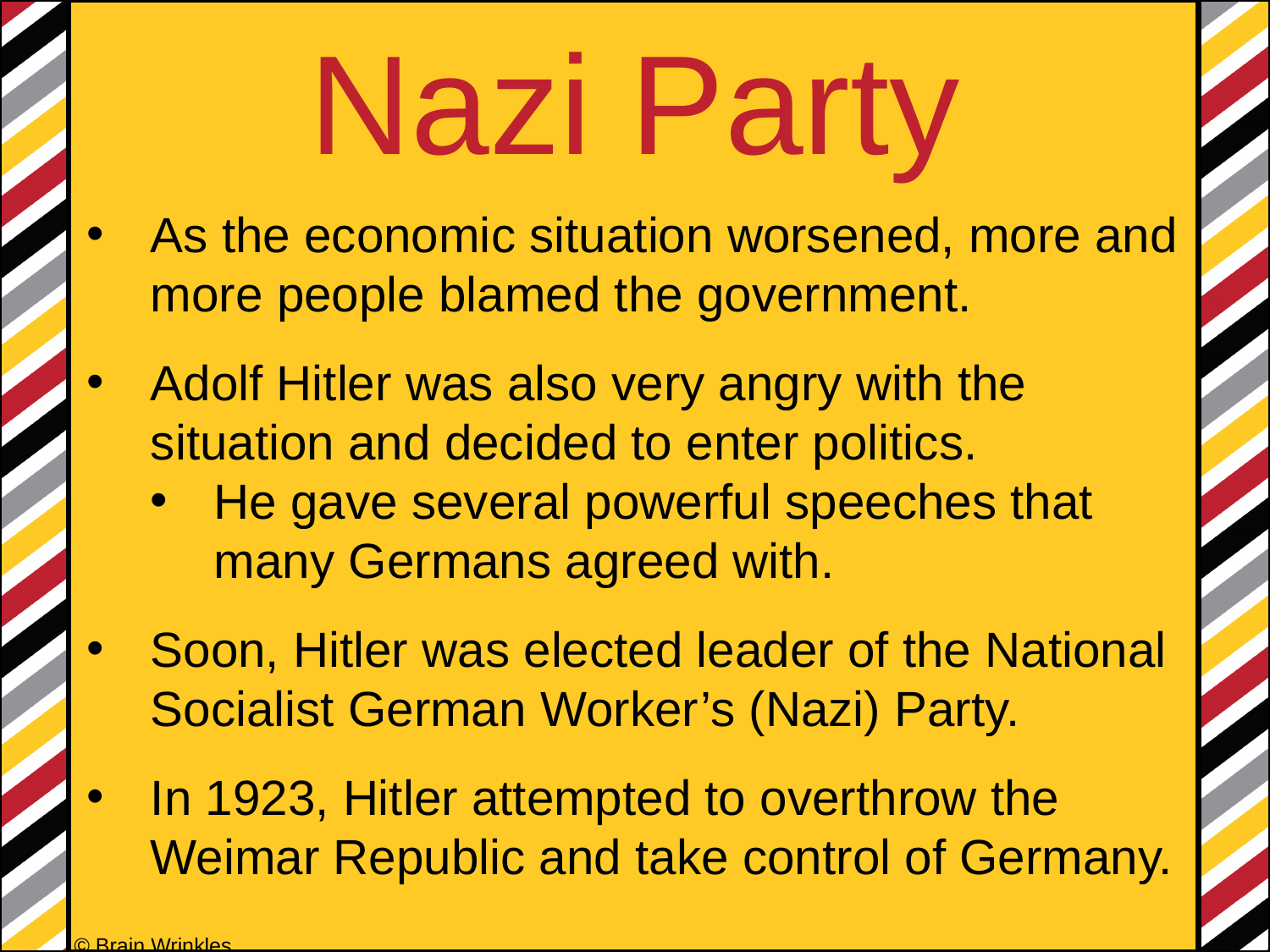

Nazi Party
As the economic situation worsened, more and more people blamed the government.

Adolf Hitler was also very angry with the situation and decided to enter politics.
He gave several powerful speeches that many Germans agreed with.

Soon, Hitler was elected leader of the National Socialist German Worker’s (Nazi) Party.

In 1923, Hitler attempted to overthrow the Weimar Republic and take control of Germany.

© Brain Wrinkles